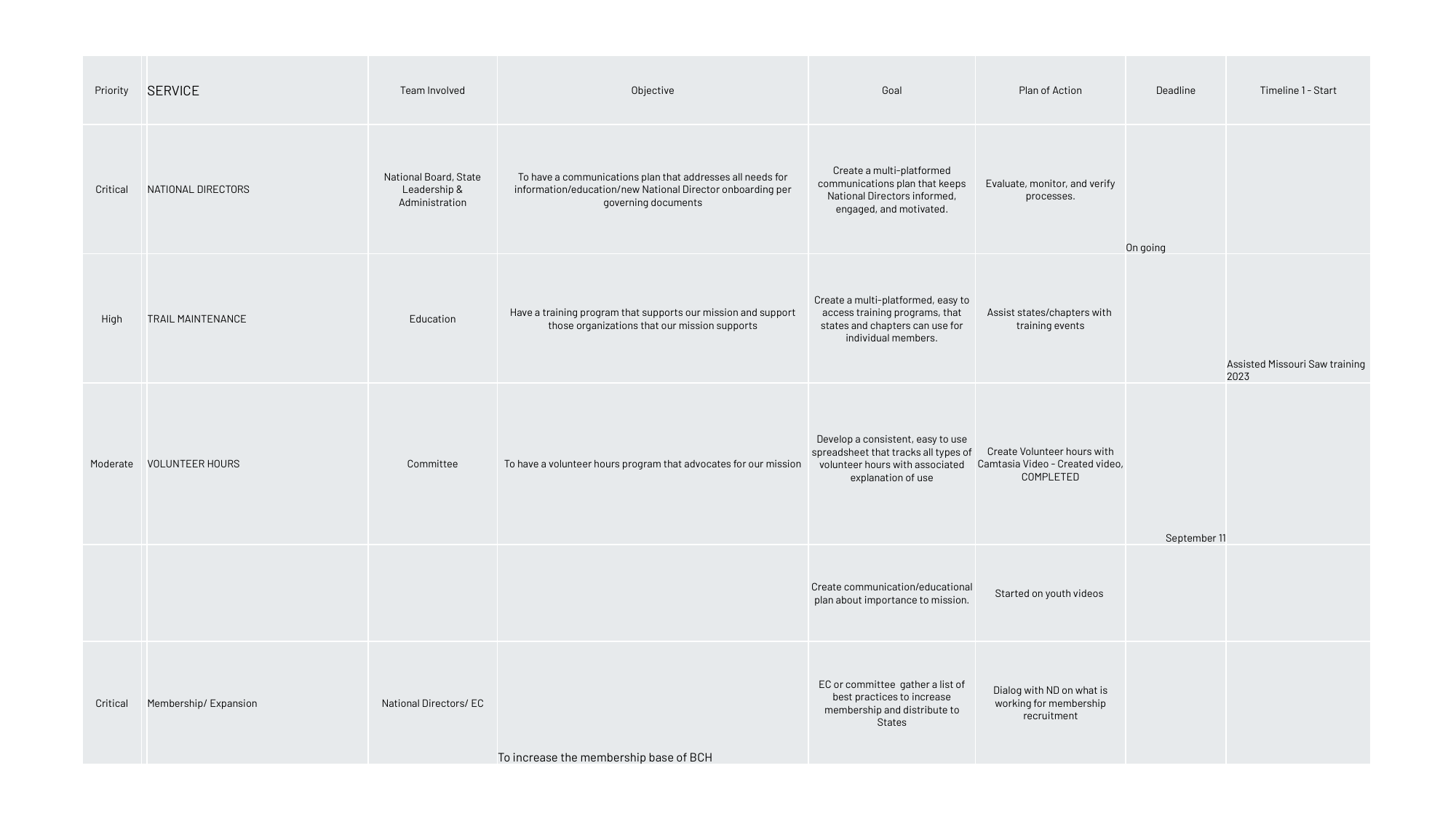

| Priority |  | SERVICE | Team Involved | Objective | Goal | Plan of Action | Deadline | Timeline 1 - Start |
| --- | --- | --- | --- | --- | --- | --- | --- | --- |
| Critical |  | NATIONAL DIRECTORS | National Board, State Leadership & Administration | To have a communications plan that addresses all needs for information/education/new National Director onboarding per governing documents | Create a multi-platformed communications plan that keeps National Directors informed, engaged, and motivated. | Evaluate, monitor, and verify processes. | On going |  |
| High |  | TRAIL MAINTENANCE | Education | Have a training program that supports our mission and support those organizations that our mission supports | Create a multi-platformed, easy to access training programs, that states and chapters can use for individual members. | Assist states/chapters with training events |  | Assisted Missouri Saw training 2023 |
| Moderate |  | VOLUNTEER HOURS | Committee | To have a volunteer hours program that advocates for our mission | Develop a consistent, easy to use spreadsheet that tracks all types of volunteer hours with associated explanation of use | Create Volunteer hours with Camtasia Video - Created video, COMPLETED | September 11 |  |
|  |  |  |  |  | Create communication/educational plan about importance to mission. | Started on youth videos |  |  |
| Critical |  | Membership/ Expansion | National Directors/ EC | To increase the membership base of BCH | EC or committee gather a list of best practices to increase membership and distribute to States | Dialog with ND on what is working for membership recruitment |  |  |